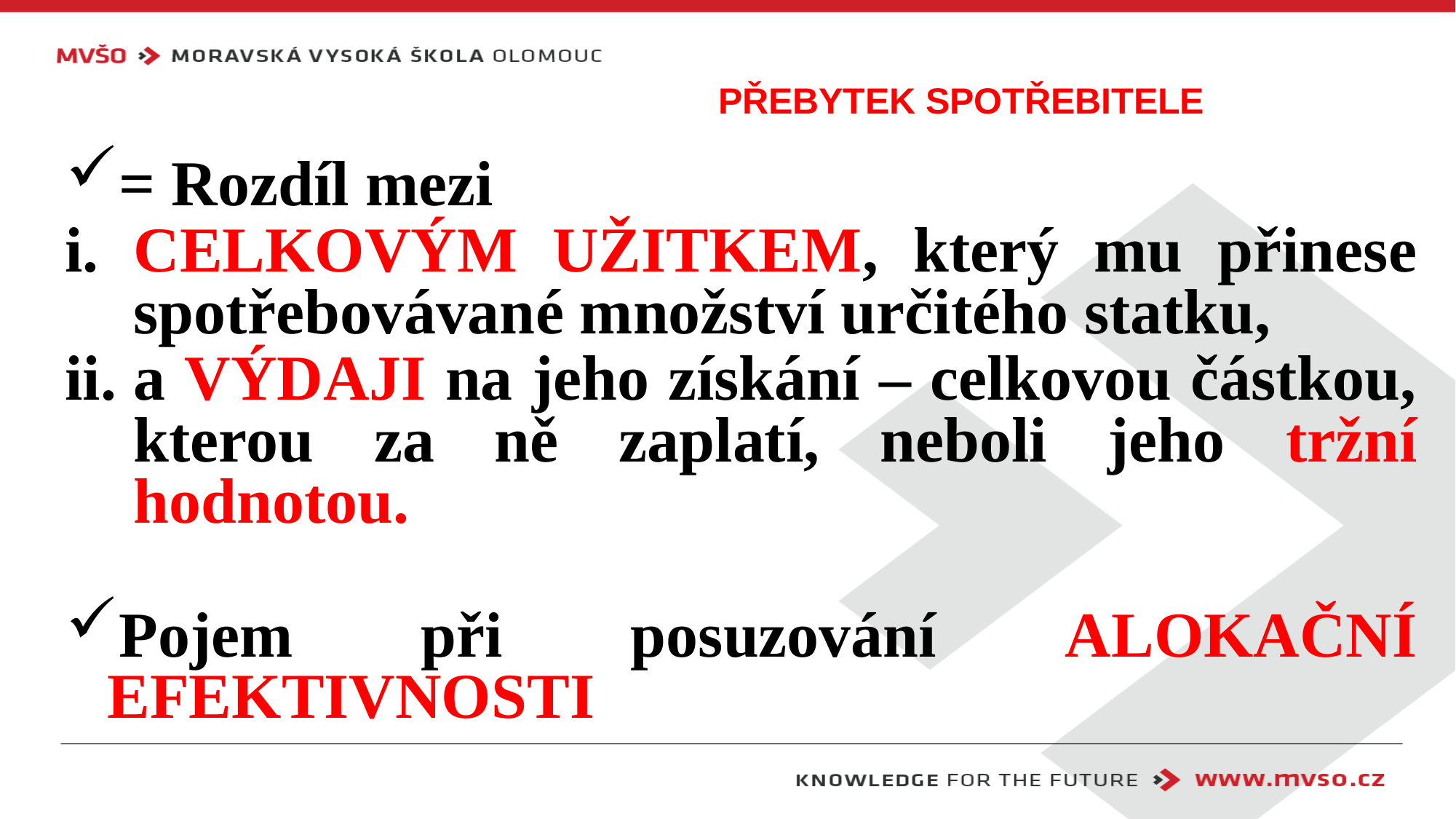

# Přebytek spotřebitele
= Rozdíl mezi
CELKOVÝM UŽITKEM, který mu přinese spotřebovávané množství určitého statku,
a VÝDAJI na jeho získání – celkovou částkou, kterou za ně zaplatí, neboli jeho tržní hodnotou.

Pojem při posuzování ALOKAČNÍ EFEKTIVNOSTI